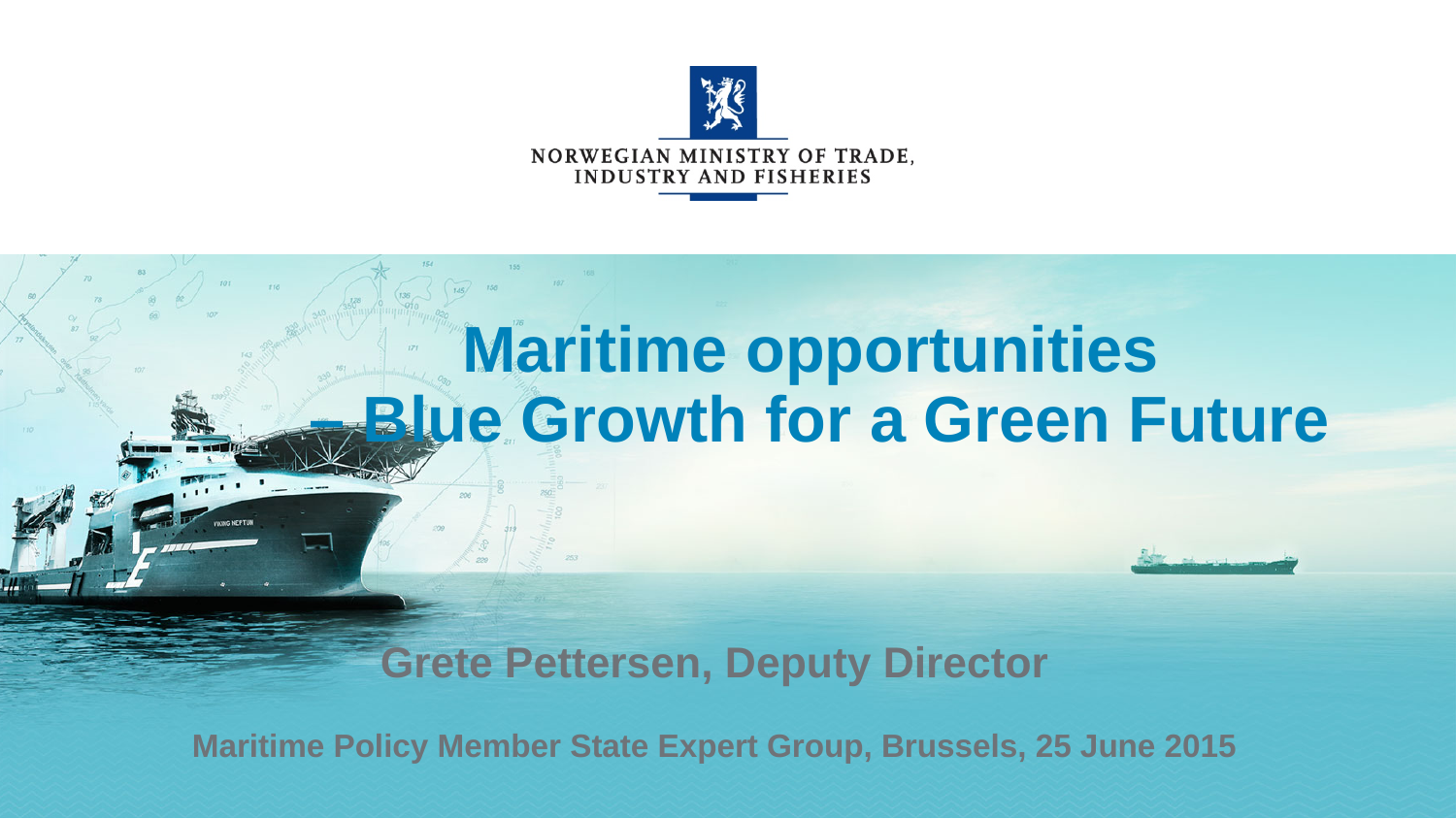

# Maritime opportunities – Blue Growth for a Green Future

Grete Pettersen, Deputy Director
Maritime Policy Member State Expert Group, Brussels, 25 June 2015